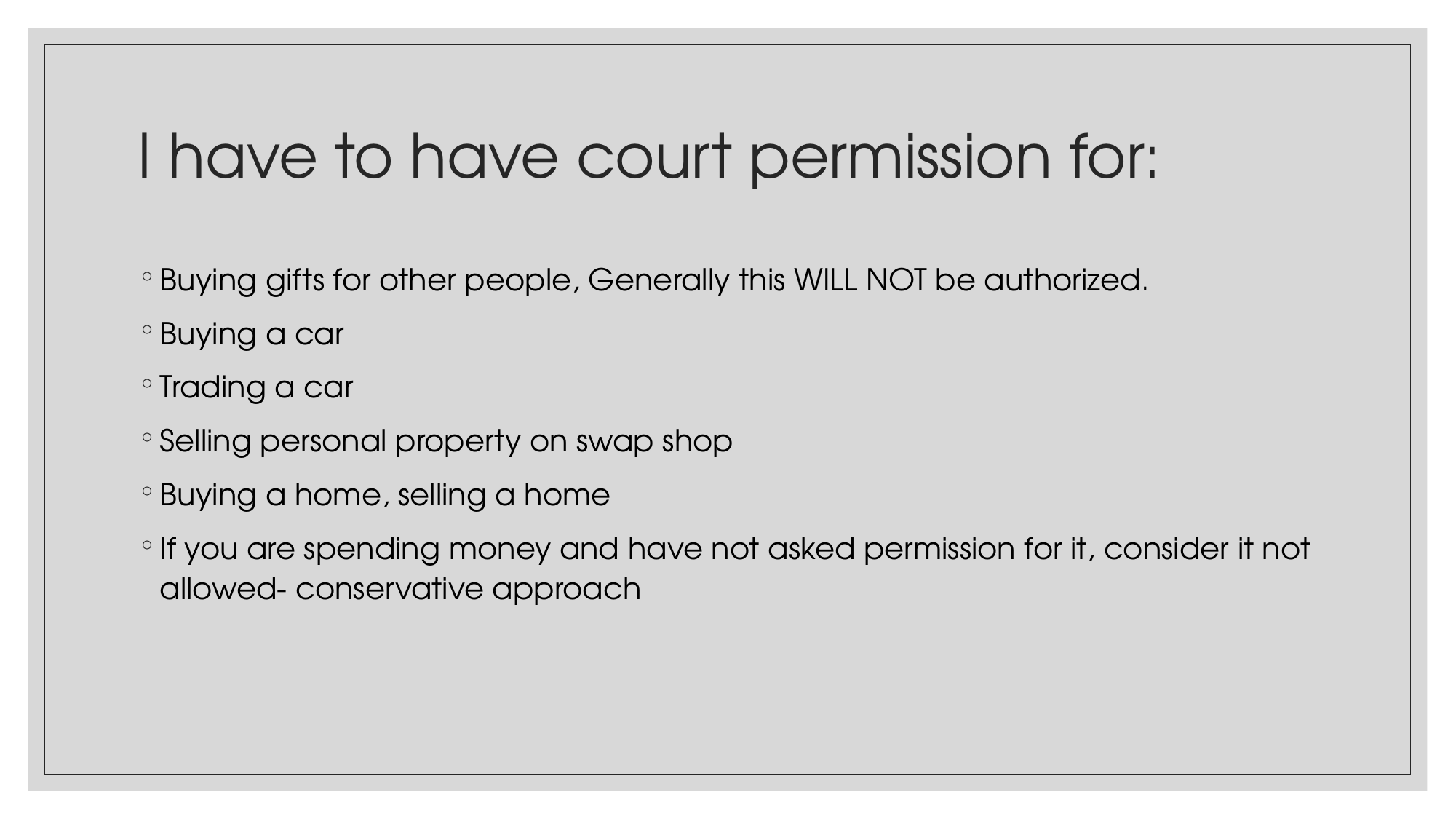

# I have to have court permission for:
Buying gifts for other people, Generally this WILL NOT be authorized.
Buying a car
Trading a car
Selling personal property on swap shop
Buying a home, selling a home
If you are spending money and have not asked permission for it, consider it not allowed- conservative approach